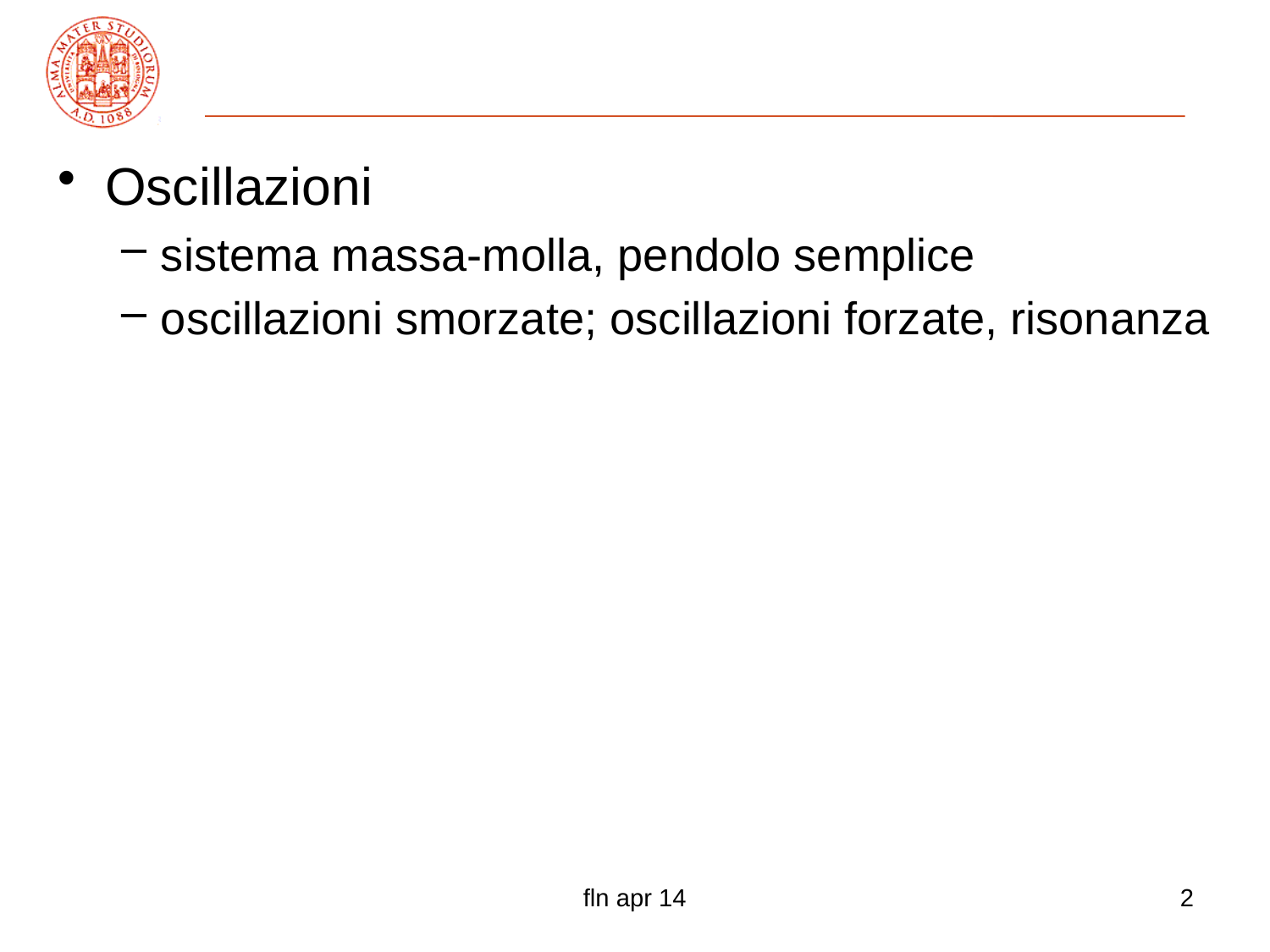

Oscillazioni
sistema massa-molla, pendolo semplice
oscillazioni smorzate; oscillazioni forzate, risonanza
fln apr 14
2